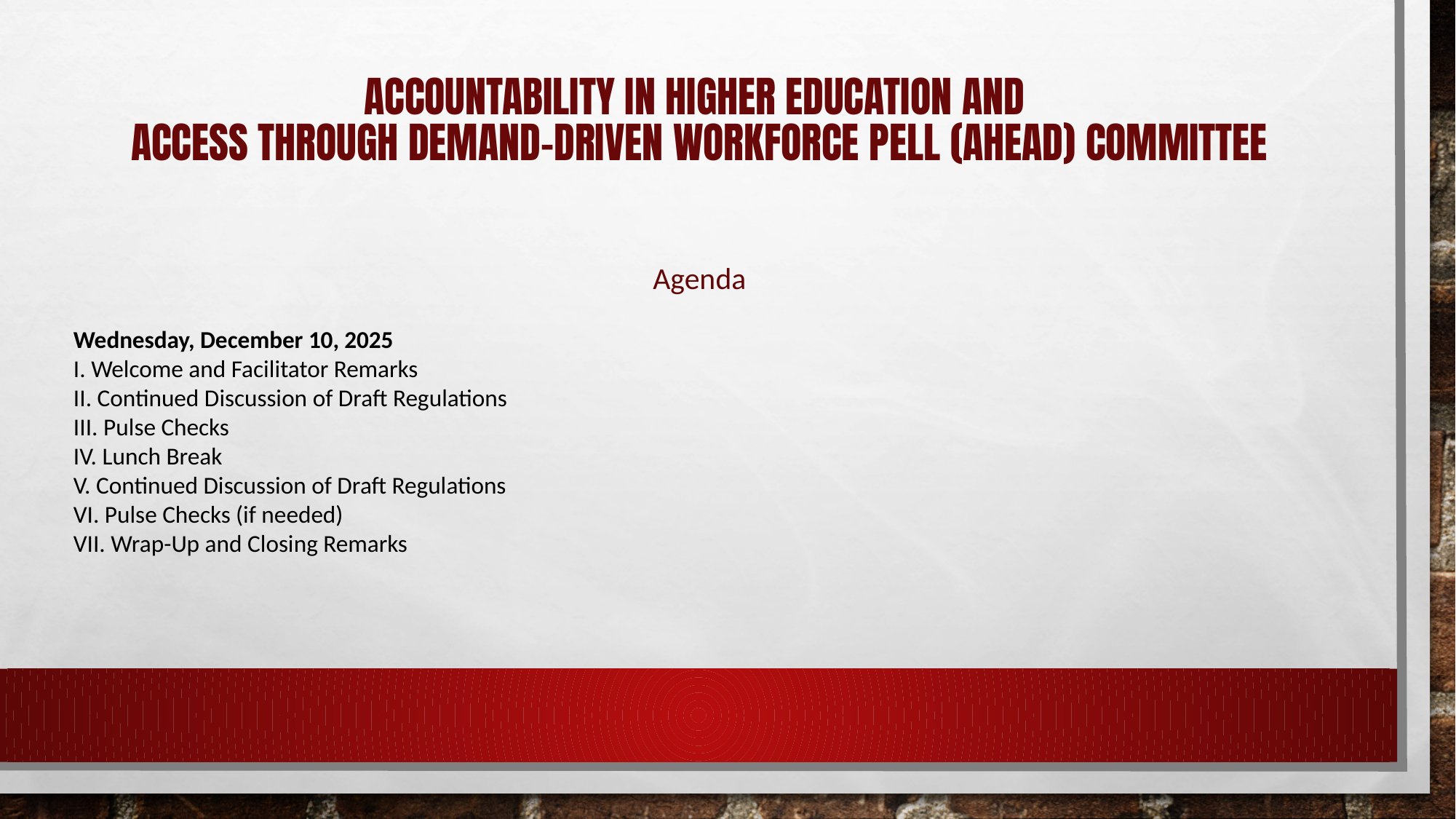

# ACCOUNTABILITY IN HIGHER EDUCATION AND ACCESS THROUGH DEMAND-DRIVEN WORKFORCE PELL (AHEAD) Committee
Agenda

Wednesday, December 10, 2025
I. Welcome and Facilitator Remarks
II. Continued Discussion of Draft Regulations
III. Pulse Checks
IV. Lunch Break
V. Continued Discussion of Draft Regulations
VI. Pulse Checks (if needed)
VII. Wrap-Up and Closing Remarks